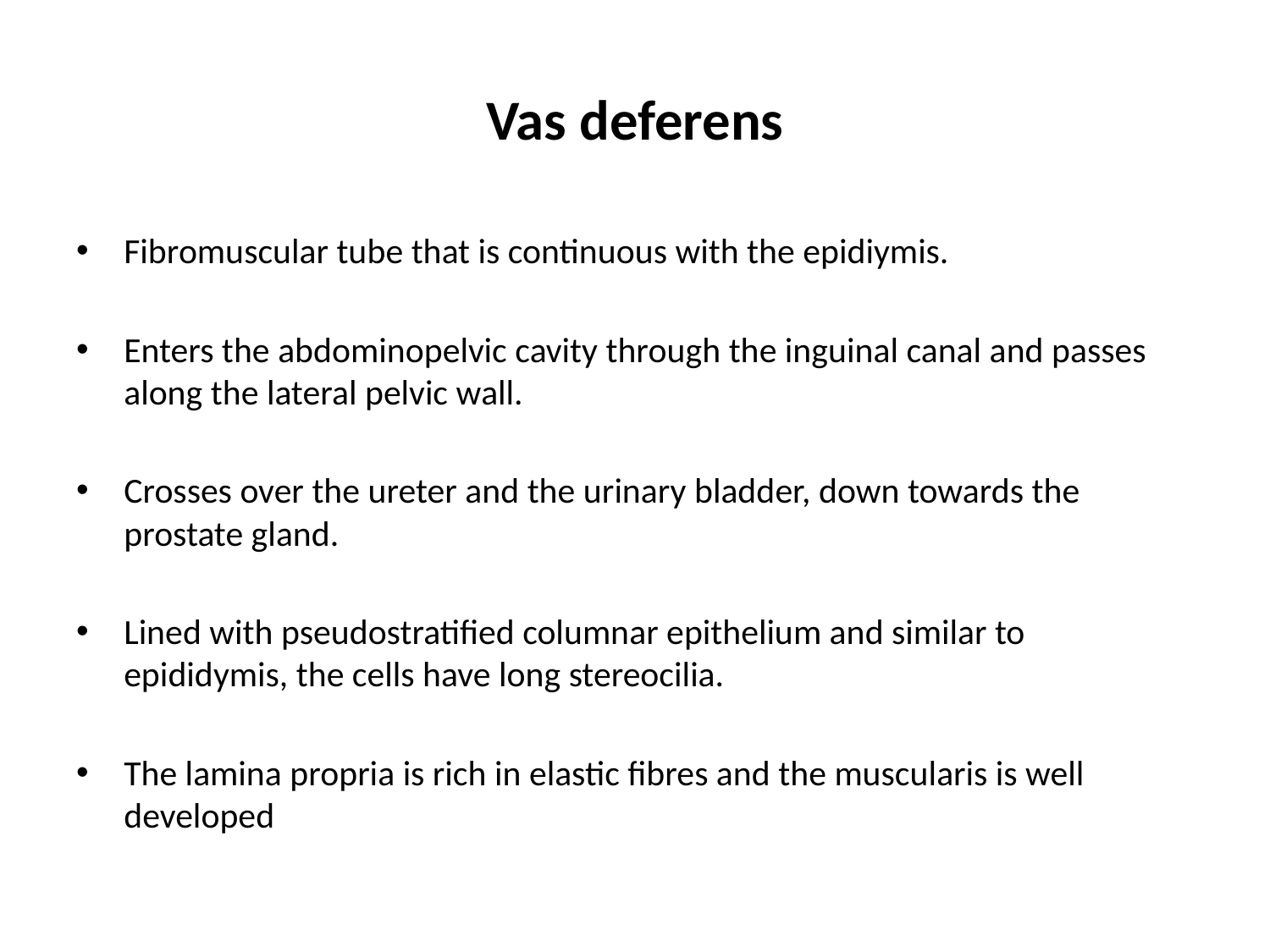

# Vas deferens
Fibromuscular tube that is continuous with the epidiymis.

Enters the abdominopelvic cavity through the inguinal canal and passes along the lateral pelvic wall.

Crosses over the ureter and the urinary bladder, down towards the prostate gland.

Lined with pseudostratified columnar epithelium and similar to epididymis, the cells have long stereocilia.

The lamina propria is rich in elastic fibres and the muscularis is well developed